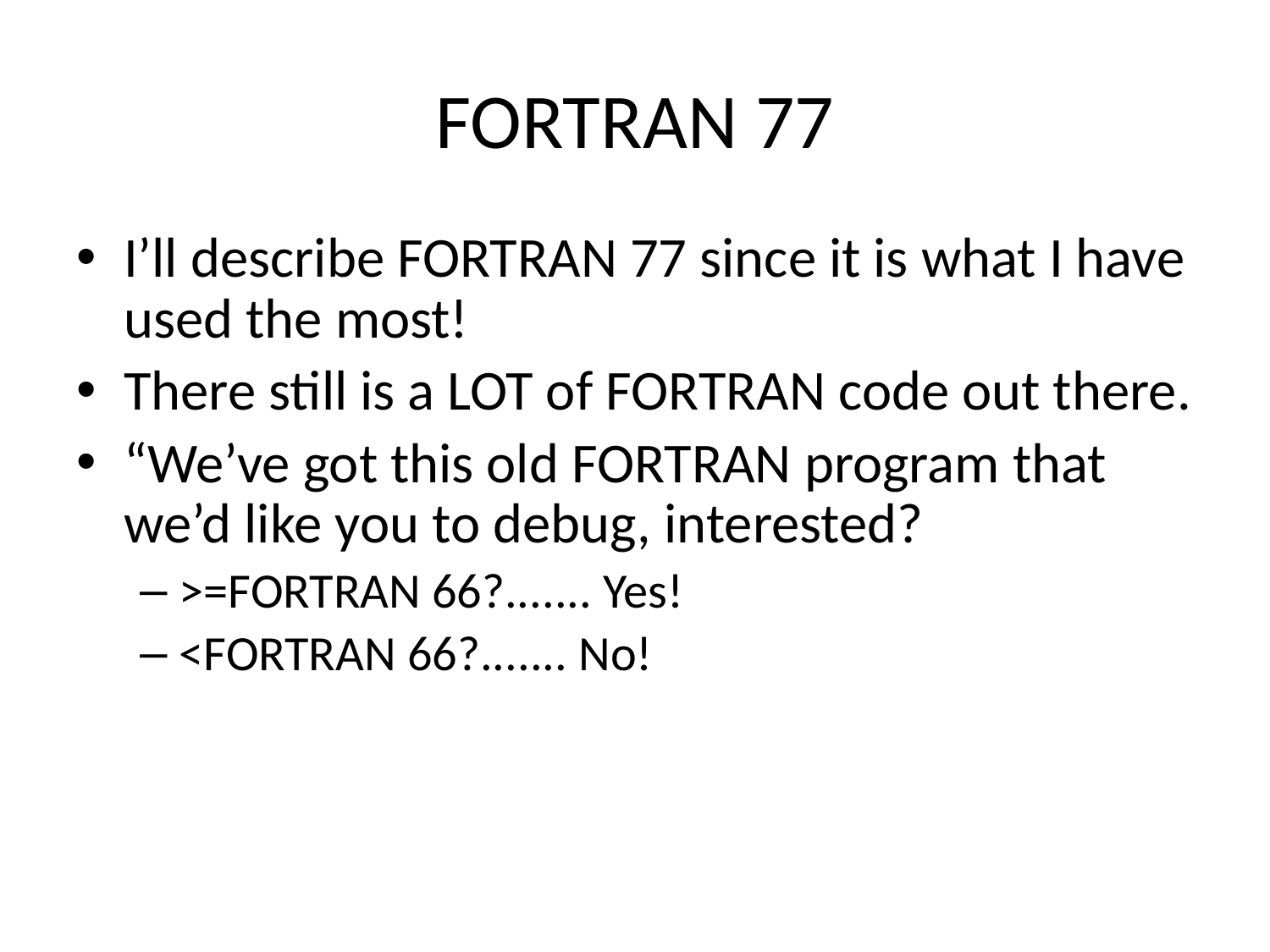

# FORTRAN 77
I’ll describe FORTRAN 77 since it is what I have used the most!
There still is a LOT of FORTRAN code out there.
“We’ve got this old FORTRAN program that we’d like you to debug, interested?
>=FORTRAN 66?....... Yes!
<FORTRAN 66?....... No!